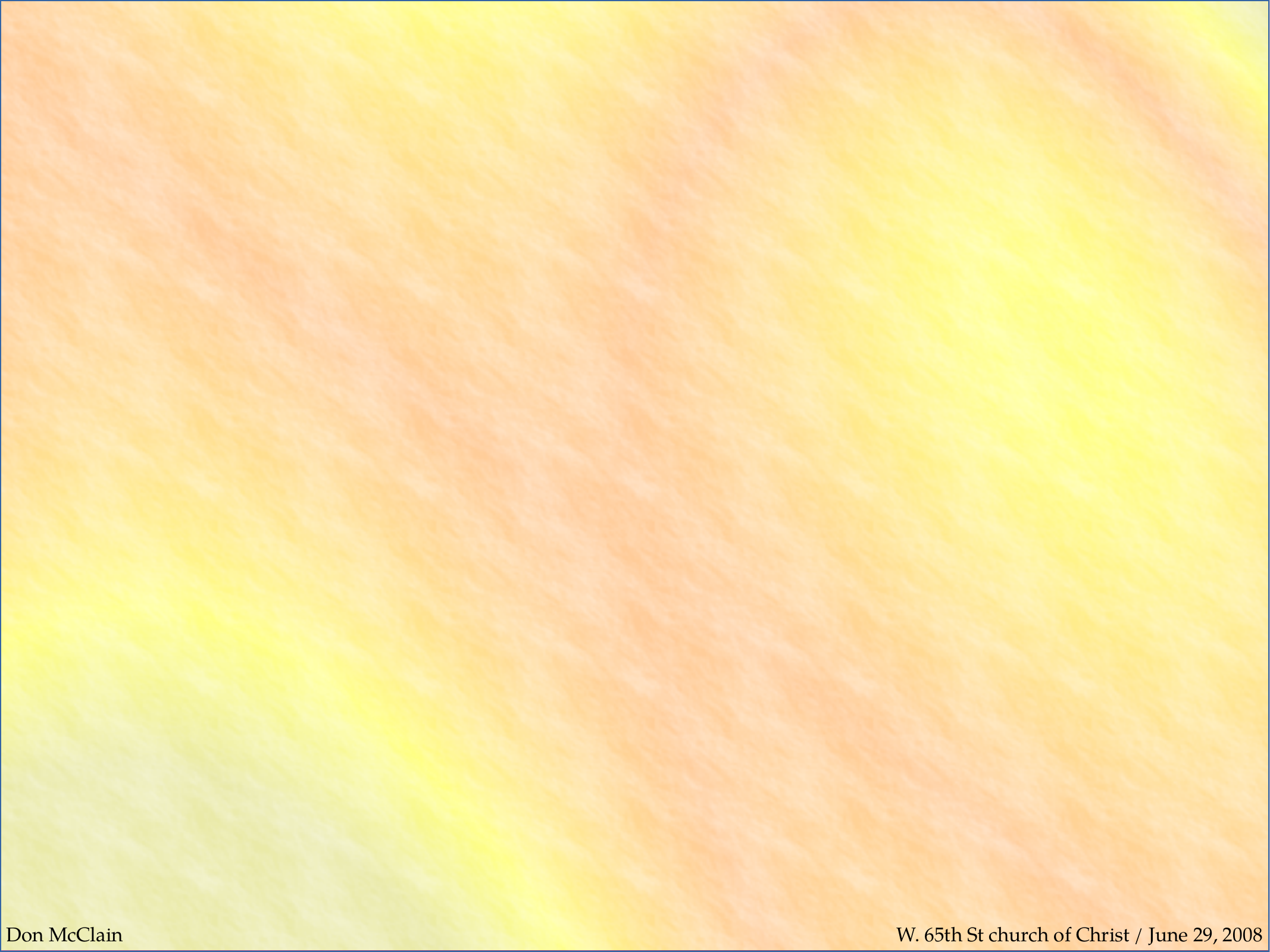

22

Don McClain
W. 65th St church of Christ / June 29, 2008